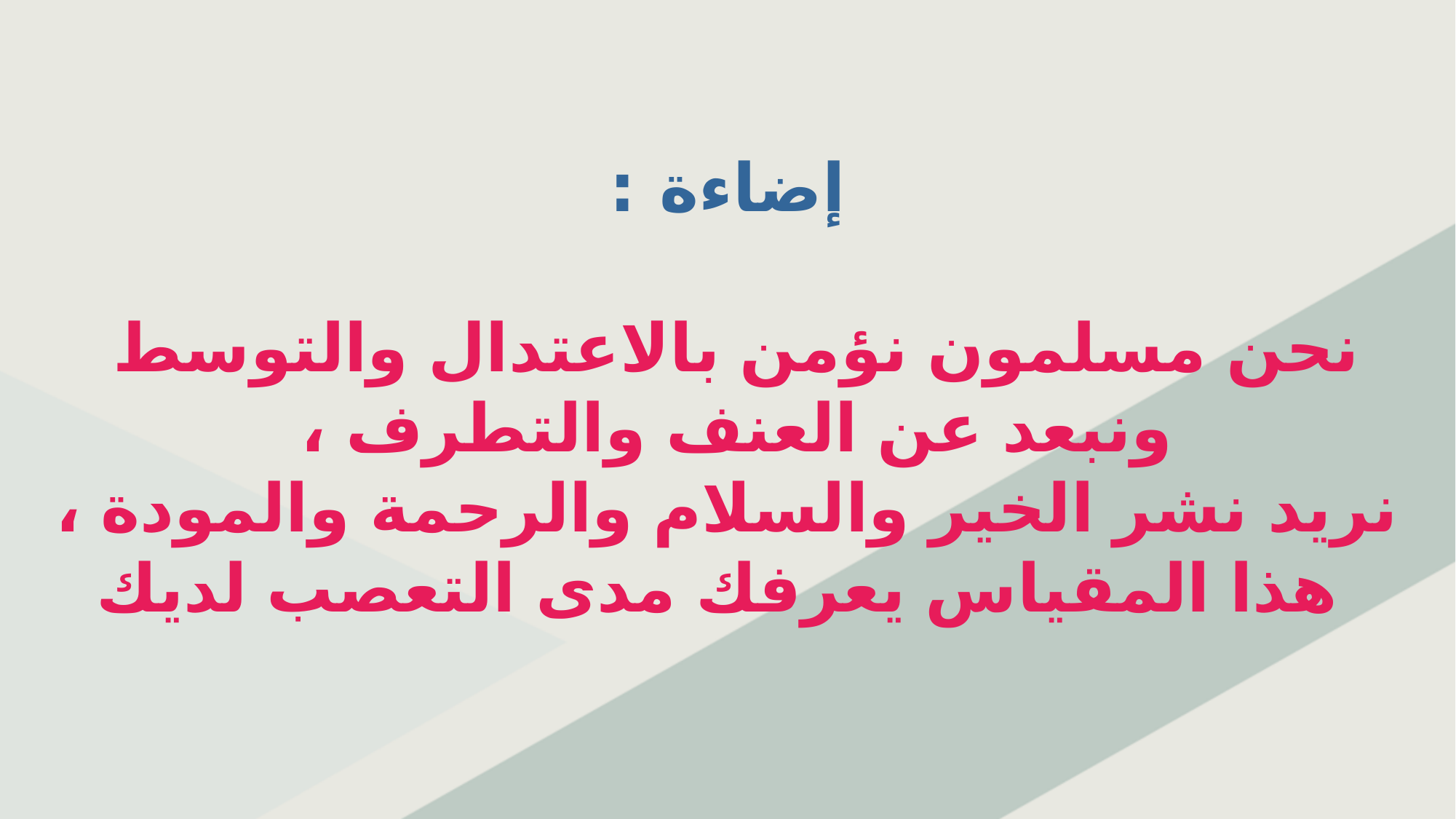

إضاءة :

نحن مسلمون نؤمن بالاعتدال والتوسط
ونبعد عن العنف والتطرف ،
نريد نشر الخير والسلام والرحمة والمودة ،
 هذا المقياس يعرفك مدى التعصب لديك